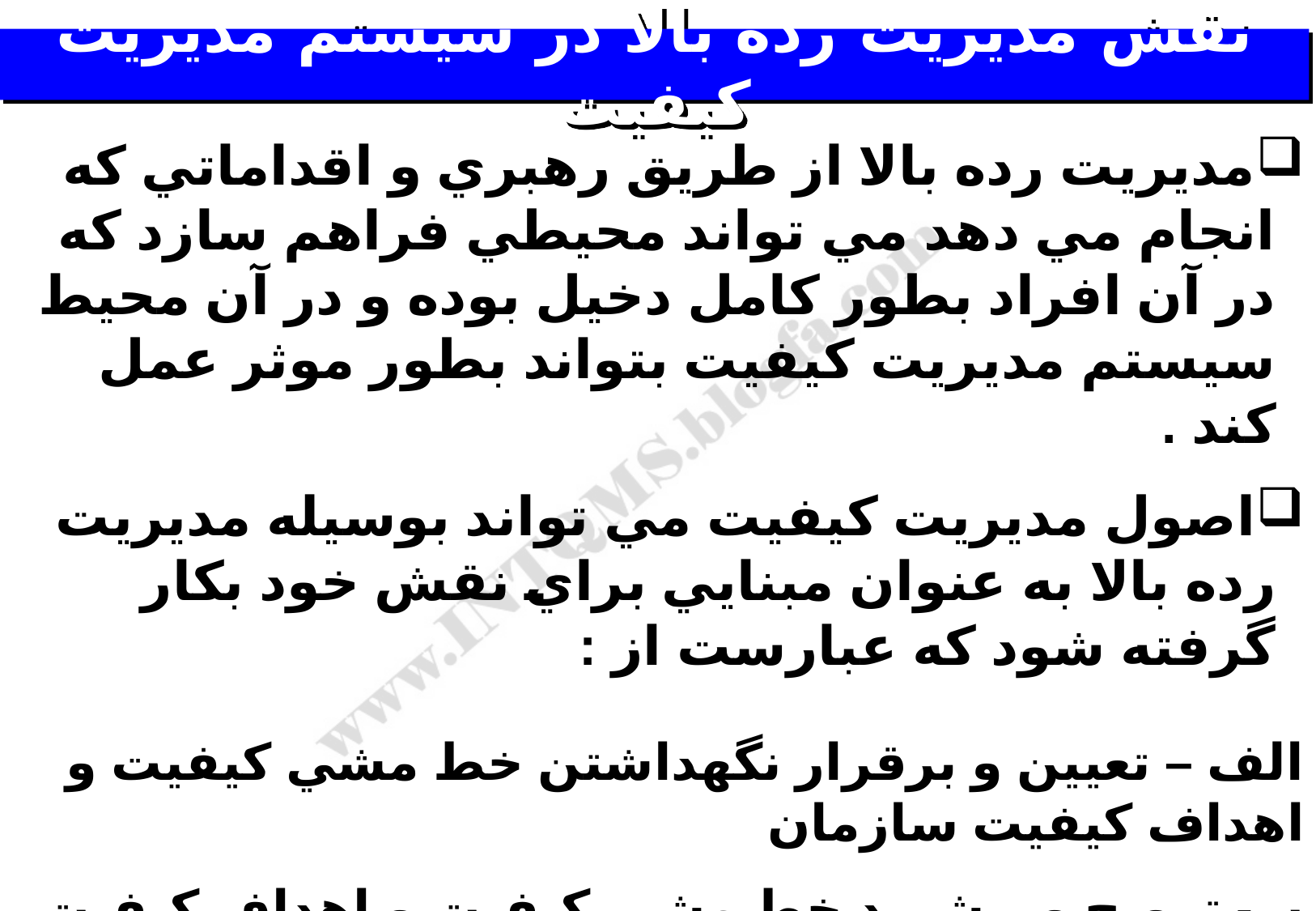

# نقش مديريت رده بالا در سيستم مديريت كيفيت
مديريت رده بالا از طريق رهبري و اقداماتي كه انجام مي دهد مي تواند محيطي فراهم سازد كه در آن افراد بطور كامل دخيل بوده و در آن محيط سيستم مديريت كيفيت بتواند بطور موثر عمل كند .
اصول مديريت كيفيت مي تواند بوسيله مديريت رده بالا به عنوان مبنايي براي نقش خود بكار گرفته شود كه عبارست از :

الف – تعيين و برقرار نگهداشتن خط مشي كيفيت و اهداف كيفيت سازمان
ب- ترويج و پيشبرد خط مشي كيفيت و اهداف كيفيت در سرتاسر سازمان بمنظور افزايش آگاهي ، انگيزه و دخيل بودن
ج- حصول اطمينان از تمركز بر خواسته هاي مشتري در سرتاسر سازمان